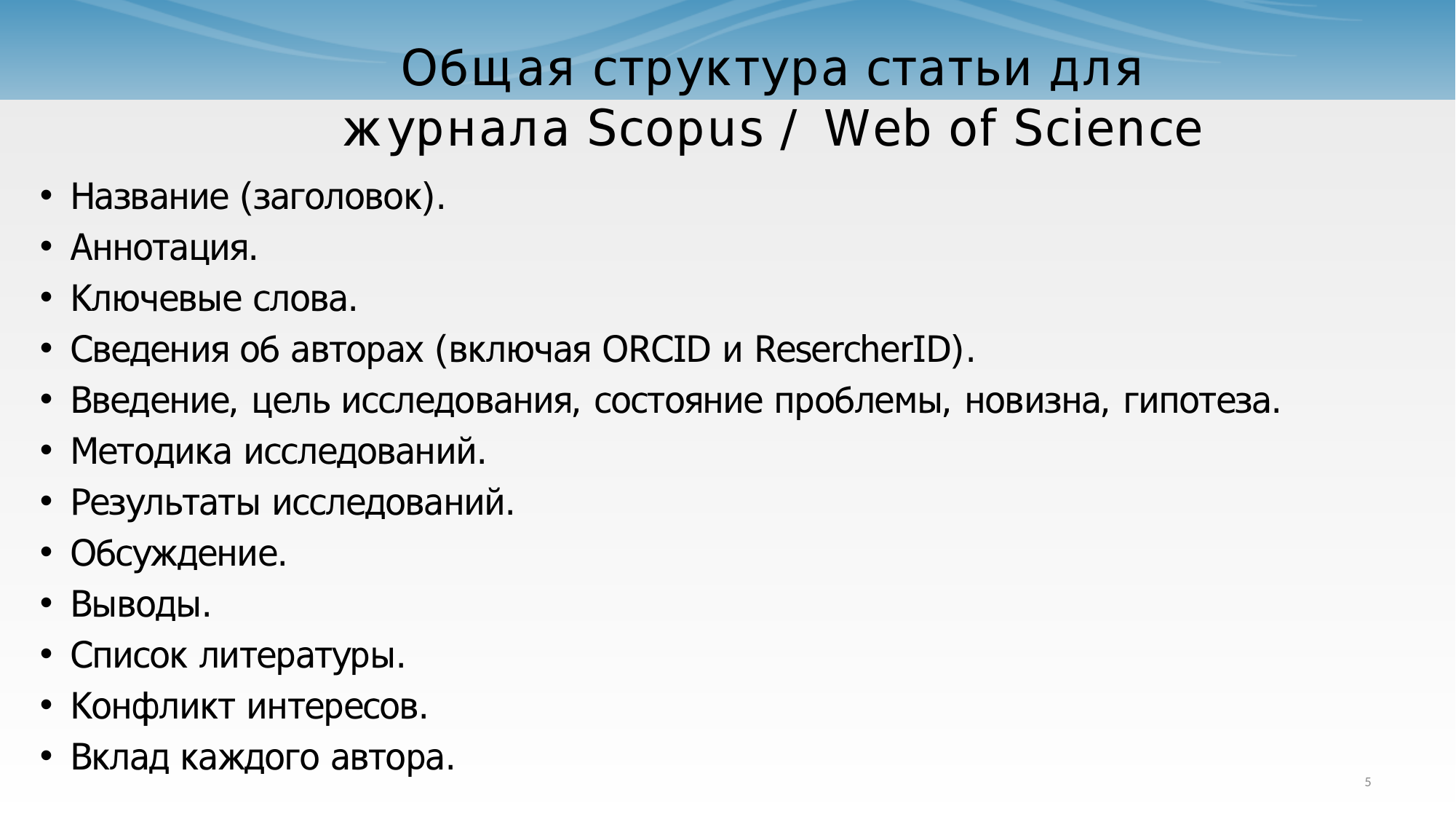

# Общая структура статьи для журнала Scopus / Web of Science
Название (заголовок).
Аннотация.
Ключевые слова.
Сведения об авторах (включая ORCID и ResercherID).
Введение, цель исследования, состояние проблемы, новизна, гипотеза.
Методика исследований.
Результаты исследований.
Обсуждение.
Выводы.
Список литературы.
Конфликт интересов.
Вклад каждого автора.
5